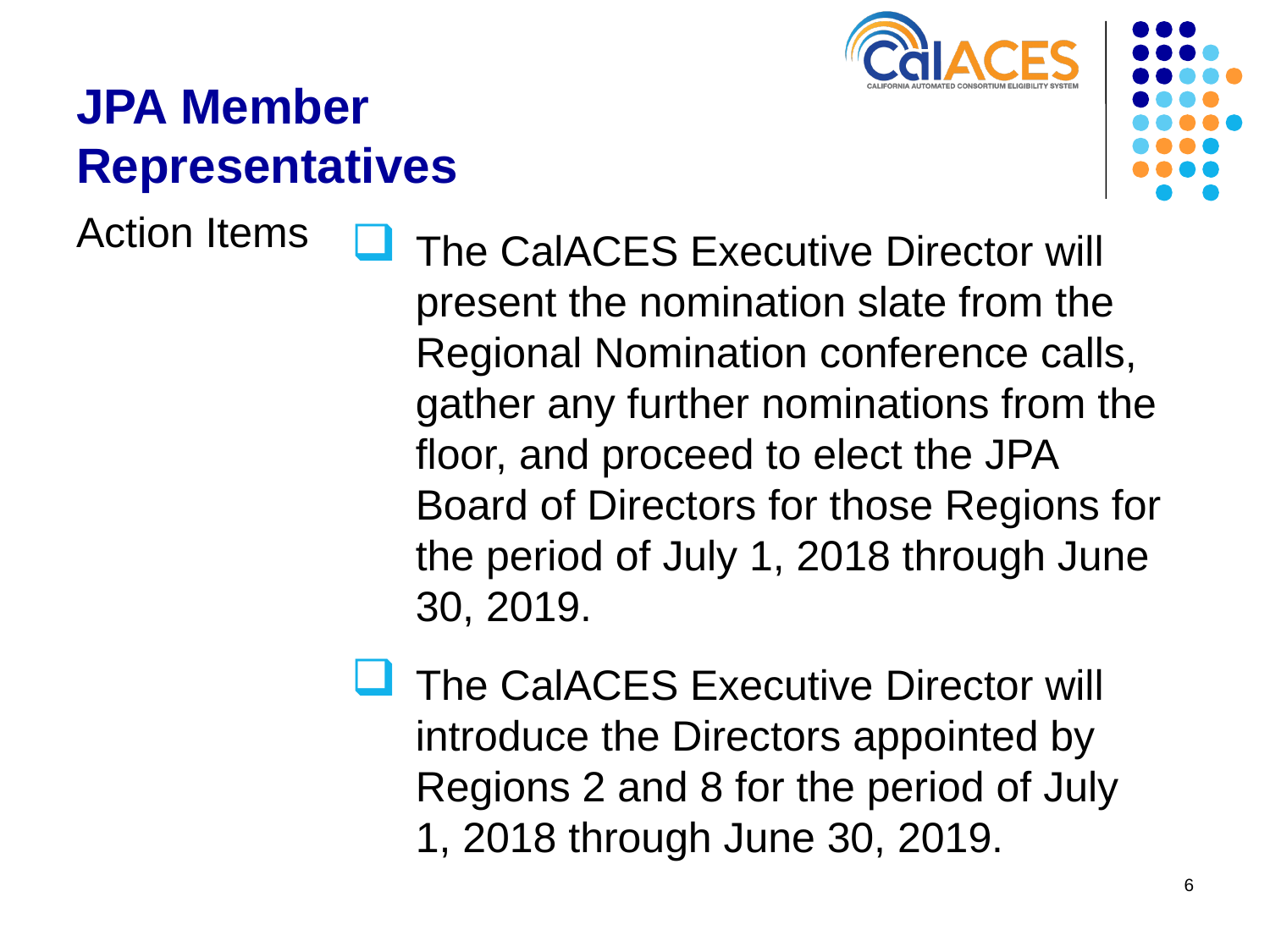

# JPA Member Representatives
Action Items
The CalACES Executive Director will present the nomination slate from the Regional Nomination conference calls, gather any further nominations from the floor, and proceed to elect the JPA Board of Directors for those Regions for the period of July 1, 2018 through June 30, 2019.
The CalACES Executive Director will introduce the Directors appointed by Regions 2 and 8 for the period of July 1, 2018 through June 30, 2019.
6